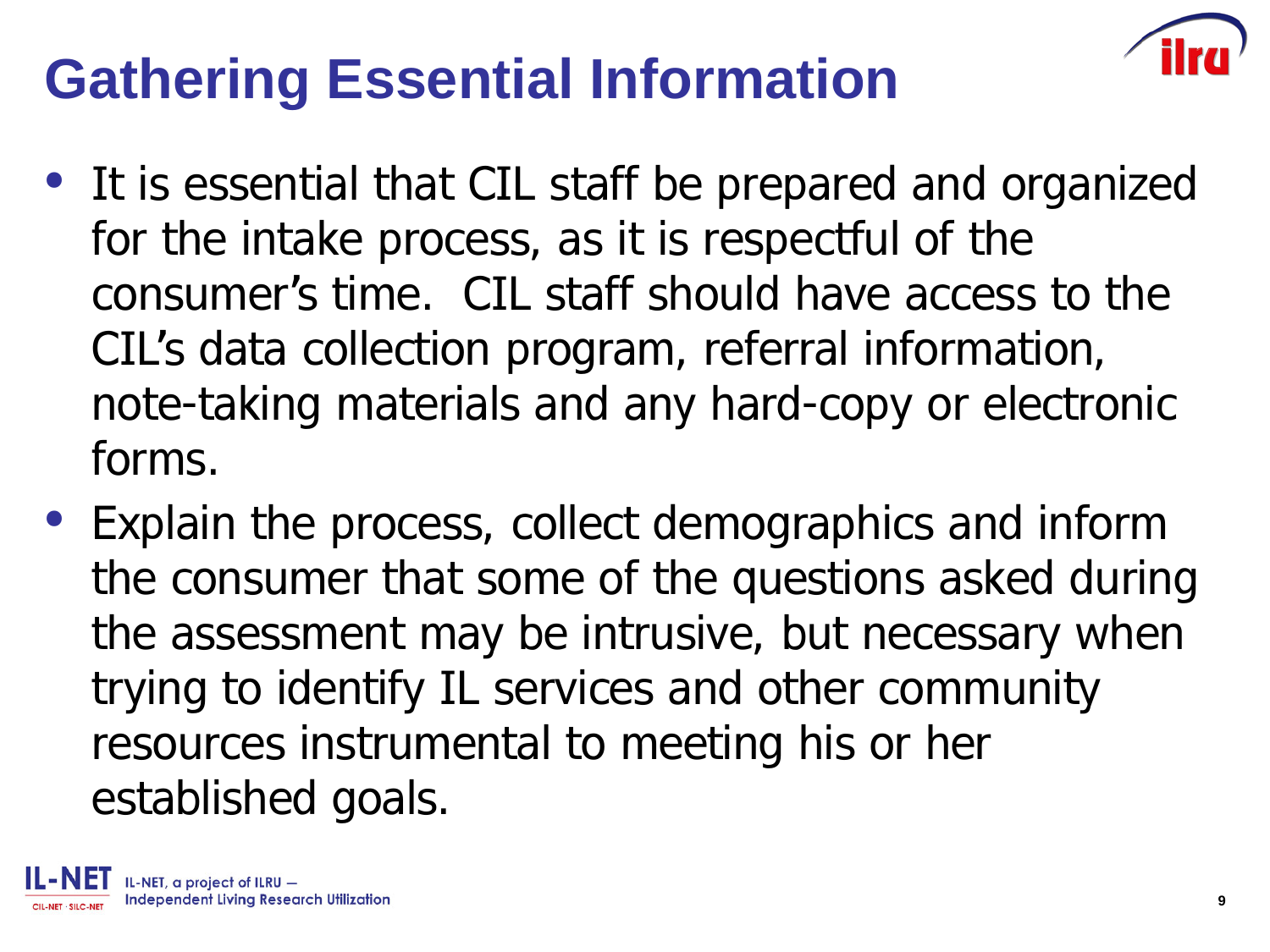

# Gathering Essential Information
It is essential that CIL staff be prepared and organized for the intake process, as it is respectful of the consumer’s time.  CIL staff should have access to the CIL’s data collection program, referral information, note-taking materials and any hard-copy or electronic forms.
Explain the process, collect demographics and inform the consumer that some of the questions asked during the assessment may be intrusive, but necessary when trying to identify IL services and other community resources instrumental to meeting his or her established goals.